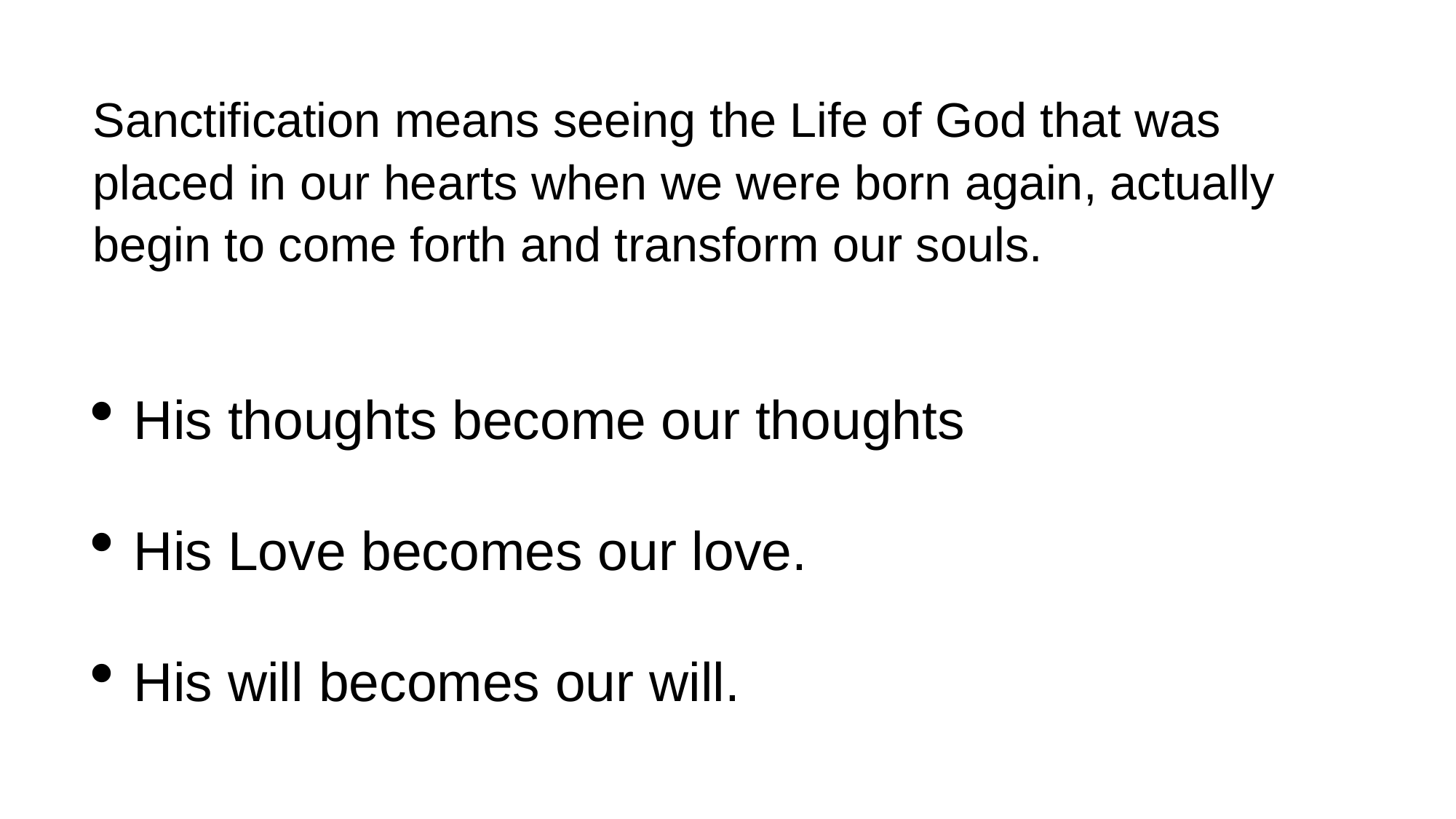

Sanctification means seeing the Life of God that was placed in our hearts when we were born again, actually begin to come forth and transform our souls.

His thoughts become our thoughts
His Love becomes our love.
His will becomes our will.